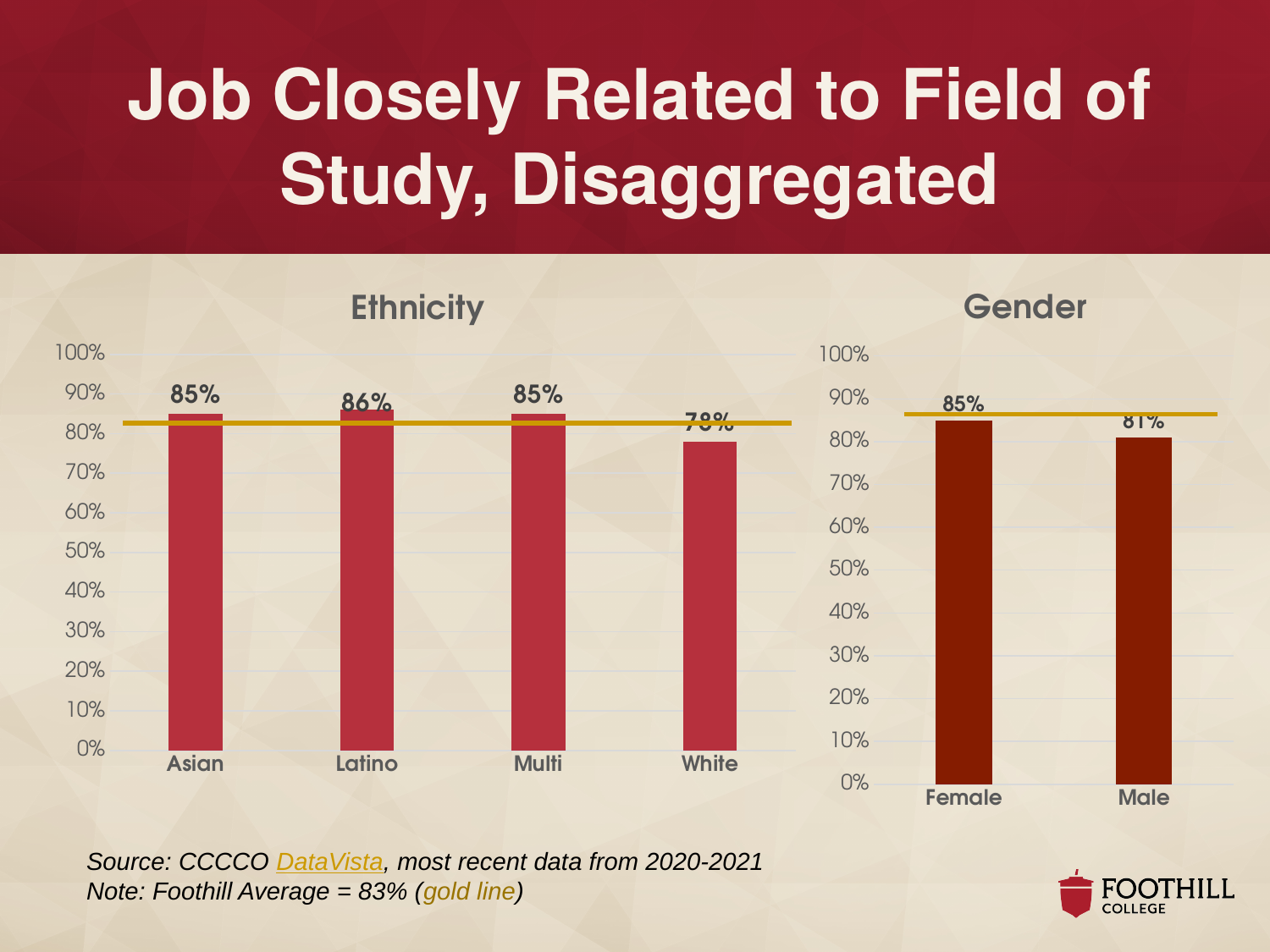

# Job Closely Related to Field of Study, Disaggregated

### Chart: Ethnicity

| Category | Ethnicity |
|---|---|
| Asian | 0.85 |
| Latino | 0.86 |
| Multi | 0.85 |
| White | 0.78 |

### Chart: Gender

| Category | Gender |
|---|---|
| Female | 0.85 |
| Male | 0.81 |
Source: CCCCO DataVista, most recent data from 2020-2021
Note: Foothill Average = 83% (gold line)